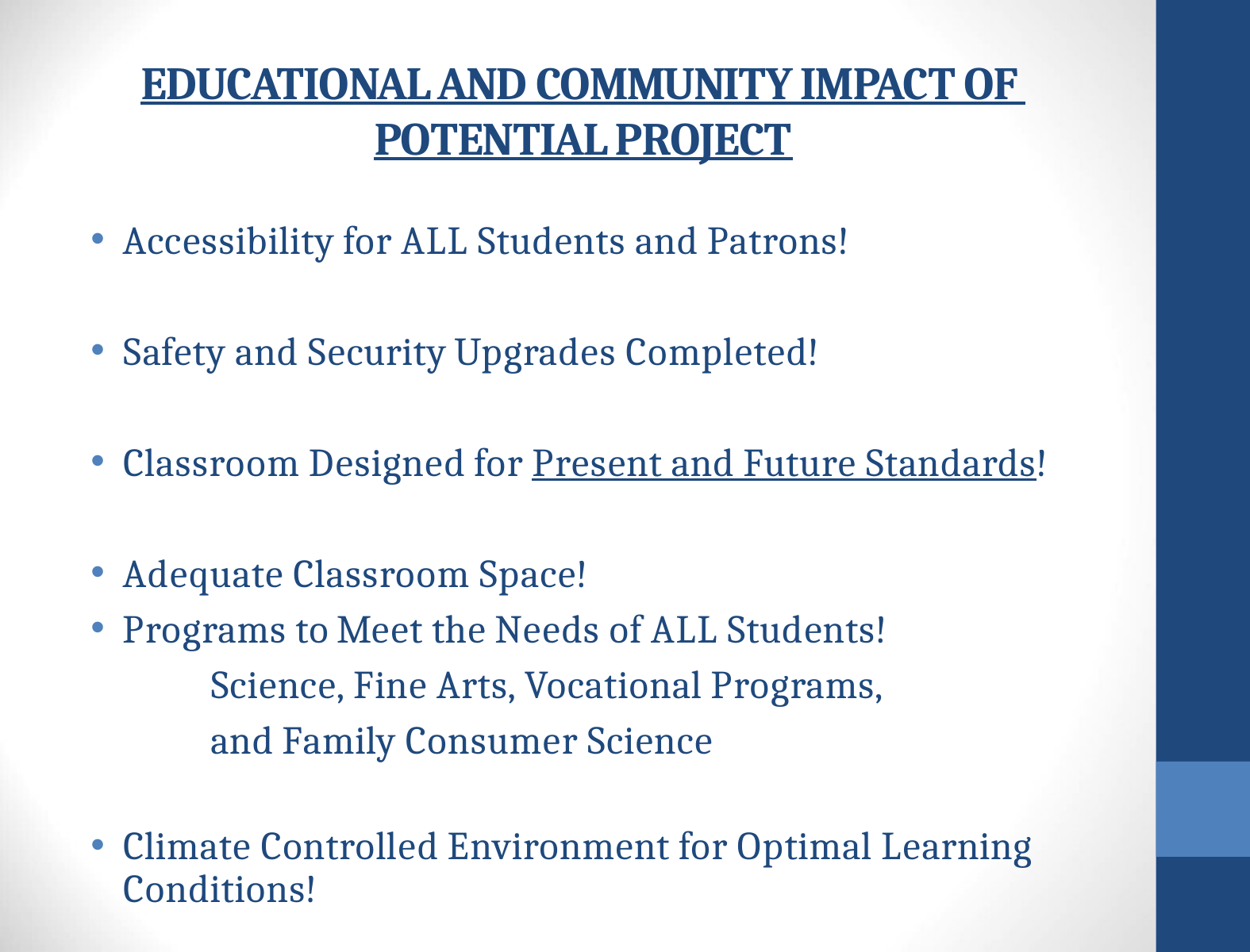

# EDUCATIONAL AND COMMUNITY IMPACT OF  POTENTIAL PROJECT
Accessibility for ALL Students and Patrons!

Safety and Security Upgrades Completed!

Classroom Designed for Present and Future Standards!

Adequate Classroom Space!
Programs to Meet the Needs of ALL Students!
	Science, Fine Arts, Vocational Programs,
	and Family Consumer Science

Climate Controlled Environment for Optimal Learning Conditions!

Adequate and Safe Parking!